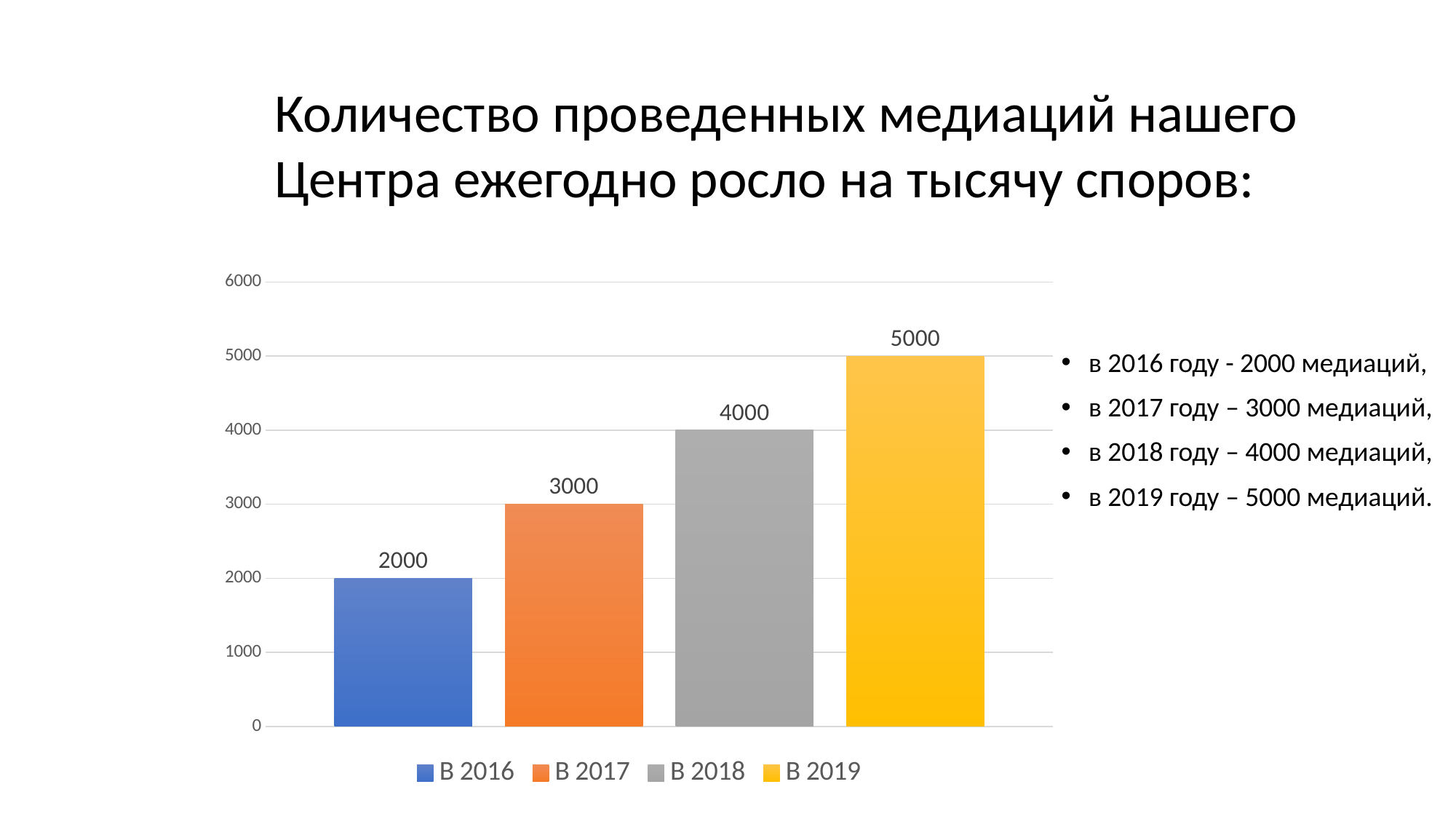

Количество проведенных медиаций нашего Центра ежегодно росло на тысячу споров:

### Chart

| Category | В 2016 | В 2017 | В 2018 | В 2019 |
|---|---|---|---|---|
| Количество проведенных медиаций нашего Центра ежегодно растет на тысячу споров. | 2000.0 | 3000.0 | 4000.0 | 5000.0 |
в 2016 году - 2000 медиаций,
в 2017 году – 3000 медиаций,
в 2018 году – 4000 медиаций,
в 2019 году – 5000 медиаций.